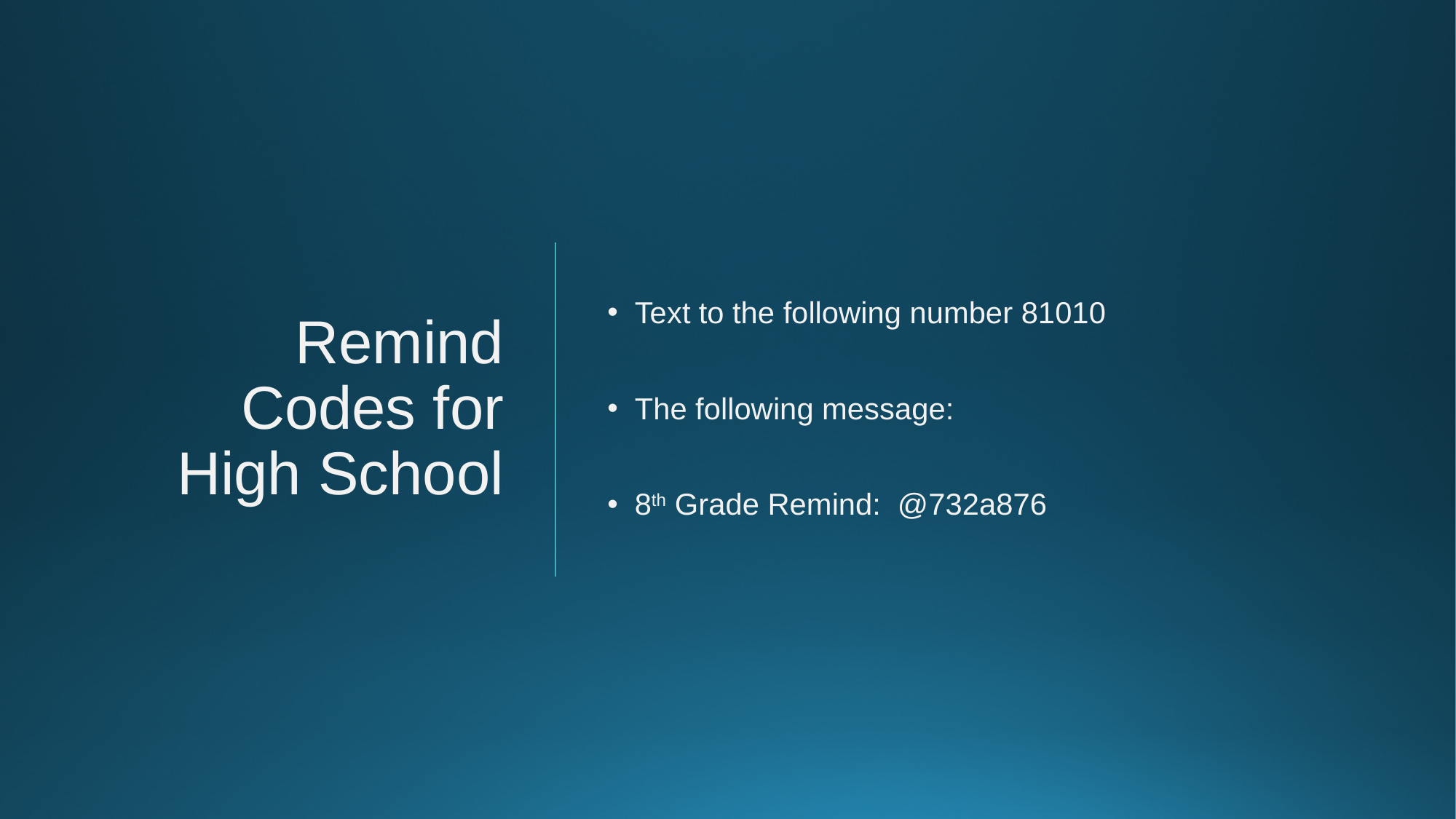

# Remind Codes for High School
Text to the following number 81010

The following message:

8th Grade Remind:  @732a876